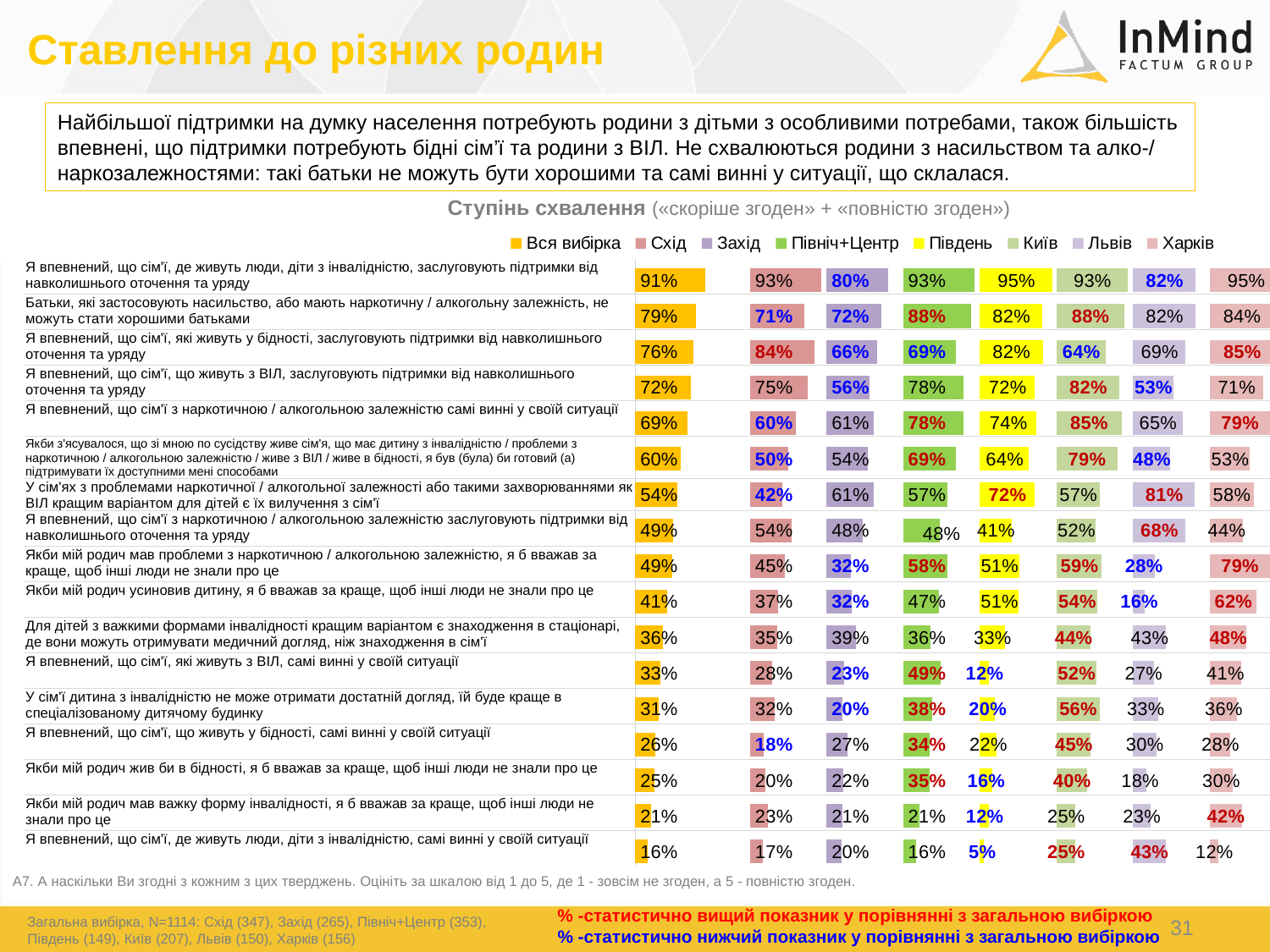

Ставлення до різних родин
Найбільшої підтримки на думку населення потребують родини з дітьми з особливими потребами, також більшість впевнені, що підтримки потребують бідні сім’ї та родини з ВІЛ. Не схвалюються родини з насильством та алко-/ наркозалежностями: такі батьки не можуть бути хорошими та самі винні у ситуації, що склалася.

### Chart

| Category | Вся вибірка | Столбец7 | Схід | Столбец2 | Захід | Столбец3 | Північ+Центр | Столбец4 | Південь | Столбец5 | Київ | Столбец6 | Львів | Столбец7 | Харків |
|---|---|---|---|---|---|---|---|---|---|---|---|---|---|---|---|
| Я впевнений (а), що сім'ї, де живуть люди, діти з інвалідністю, заслуговують підтримки від навколишнього оточення та уряду | 0.9138999999999999 | 0.5861000000000001 | 0.9313 | 0.06869999999999998 | 0.7981 | 0.20189999999999997 | 0.9341 | 0.06589999999999996 | 0.9503999999999999 | 0.04960000000000009 | 0.9344 | 0.06559999999999999 | 0.821 | 0.17900000000000005 | 0.9525 |
| Батьки, які застосовують насильство, або мають наркотичну / алкогольну залежність, не можуть стати хорошими батьками | 0.7875 | 0.7125 | 0.7064 | 0.29359999999999997 | 0.7154 | 0.28459999999999996 | 0.8823000000000001 | 0.11769999999999992 | 0.82 | 0.18000000000000005 | 0.8843000000000001 | 0.11569999999999991 | 0.8215999999999999 | 0.17840000000000011 | 0.843 |
| Я впевнений (а), що сім'ї, які живуть у бідності, заслуговують підтримки від навколишнього оточення та уряду | 0.7565999999999999 | 0.7434000000000001 | 0.842 | 0.15800000000000003 | 0.6629 | 0.33709999999999996 | 0.6928 | 0.30720000000000003 | 0.8220000000000001 | 0.17799999999999994 | 0.6443000000000001 | 0.3556999999999999 | 0.6903 | 0.3097 | 0.8452999999999999 |
| Я впевнений (а), що сім'ї, що живуть з ВІЛ, заслуговують підтримки від навколишнього оточення та уряду | 0.7248 | 0.7752 | 0.7477999999999999 | 0.2522000000000001 | 0.5599000000000001 | 0.44009999999999994 | 0.7837000000000001 | 0.21629999999999994 | 0.7198 | 0.2802 | 0.8248 | 0.17520000000000002 | 0.5313 | 0.4687 | 0.7056 |
| Я впевнений (а), що сім'ї з наркотичною / алкогольною залежністю самі винні у своїй ситуації | 0.6864 | 0.8136 | 0.5958 | 0.4042 | 0.6125 | 0.38749999999999996 | 0.7827 | 0.21730000000000005 | 0.7415 | 0.25849999999999995 | 0.8505999999999999 | 0.1494000000000001 | 0.6507000000000001 | 0.34929999999999994 | 0.7907 |
| Якби з'ясувалося, що зі мною по сусідству живе сім'я, що має дитину з (важкою) інвалідністю / має проблеми з наркотичною / алкогольною залежністю / живе з ВІЛ / живе в бідності, я був (була) би готовий (а) підтримувати їх доступними мені способами | 0.5959 | 0.9041 | 0.5033000000000001 | 0.4966999999999999 | 0.5415 | 0.4585 | 0.6896 | 0.3104 | 0.6423 | 0.3577 | 0.7944 | 0.2056 | 0.4837 | 0.5163 | 0.5304 |
| У сім'ях з проблемами наркотичної / алкогольної залежності або такими захворюваннями як ВІЛ кращим варіантом для дітей є їх вилучення з сім'ї | 0.5447 | 0.9553 | 0.42160000000000003 | 0.5784 | 0.6145 | 0.38549999999999995 | 0.5713 | 0.42869999999999997 | 0.7152000000000001 | 0.28479999999999994 | 0.5695 | 0.4305 | 0.8094 | 0.1906 | 0.5756 |
| Я впевнений (а), що сім'ї з наркотичною / алкогольною залежністю заслуговують підтримки від навколишнього оточення та уряду | 0.49129999999999996 | 1.0087000000000002 | 0.5422 | 0.4578 | 0.4754 | 0.5246 | 0.47650000000000003 | 0.5235 | 0.4144 | 0.5856 | 0.518 | 0.482 | 0.6824 | 0.3176 | 0.44070000000000004 |
| Якби мій родич мав проблеми з наркотичною / алкогольною залежністю, я б вважав за краще, щоб інші люди не знали про це | 0.486 | 1.014 | 0.4533 | 0.5467 | 0.316 | 0.6839999999999999 | 0.5802 | 0.41979999999999995 | 0.5128 | 0.48719999999999997 | 0.5932 | 0.40680000000000005 | 0.2815 | 0.7185 | 0.7873 |
| Якби мій родич усиновив дитину, я б вважав за краще, щоб інші люди не знали про це | 0.41379999999999995 | 1.0862 | 0.3668 | 0.6332 | 0.3229 | 0.6771 | 0.4707 | 0.5293 | 0.5062 | 0.4938 | 0.5398000000000001 | 0.46019999999999994 | 0.1557 | 0.8443 | 0.6164000000000001 |
| Для дітей з важкими формами інвалідності кращим варіантом є знаходження в стаціонарі, де вони можуть отримувати медичний догляд, ніж знаходження в сім'ї | 0.3563 | 1.1437 | 0.3501 | 0.6498999999999999 | 0.3852 | 0.6148 | 0.3589 | 0.6411 | 0.32899999999999996 | 0.671 | 0.4433 | 0.5567 | 0.4294 | 0.5706 | 0.4831 |
| Я впевнений (а), що сім'ї, які живуть з ВІЛ, самі винні у своїй ситуації | 0.32809999999999995 | 1.1719 | 0.2831 | 0.7169 | 0.23270000000000002 | 0.7673 | 0.4911 | 0.5089 | 0.11779999999999999 | 0.8822 | 0.5196 | 0.48040000000000005 | 0.2731 | 0.7269 | 0.41100000000000003 |
| У сім'ї дитина з інвалідністю не може отримати достатній догляд, їй буде краще в спеціалізованому дитячому будинку | 0.3053 | 1.1947 | 0.3198 | 0.6802 | 0.20120000000000002 | 0.7988 | 0.3774 | 0.6226 | 0.1986 | 0.8014 | 0.5631 | 0.43689999999999996 | 0.3268 | 0.6732 | 0.36169999999999997 |
| Я впевнений (а), що сім'ї, що живуть у бідності, самі винні у своїй ситуації | 0.2555 | 1.2445 | 0.179 | 0.821 | 0.27240000000000003 | 0.7276 | 0.3401 | 0.6598999999999999 | 0.2163 | 0.7837000000000001 | 0.4458 | 0.5542 | 0.3042 | 0.6958 | 0.2753 |
| Якби мій родич жив би в бідності, я б вважав за краще, щоб інші люди не знали про це | 0.2495 | 1.2505 | 0.19569999999999999 | 0.8043 | 0.2157 | 0.7843 | 0.3476 | 0.6524 | 0.1631 | 0.8369 | 0.4004 | 0.5996 | 0.181 | 0.819 | 0.29900000000000004 |
| Якби мій родич мав важку форму інвалідності, я б вважав за краще, щоб інші люди не знали про це | 0.2053 | 1.2947 | 0.22970000000000002 | 0.7703 | 0.2111 | 0.7888999999999999 | 0.2103 | 0.7897000000000001 | 0.11879999999999999 | 0.8812 | 0.2482 | 0.7518 | 0.22660000000000002 | 0.7734 | 0.4212 |
| Я впевнений (а), що сім'ї, де живуть люди, діти з інвалідністю, самі винні у своїй ситуації | 0.15710000000000002 | 1.3429 | 0.1691 | 0.8309 | 0.1993 | 0.8007 | 0.1634 | 0.8366 | 0.054099999999999995 | 0.9459 | 0.2494 | 0.7505999999999999 | 0.42810000000000004 | 0.5719 | 0.1202 |
Ступінь схвалення («скоріше згоден» + «повністю згоден»)
| Я впевнений, що сім'ї, де живуть люди, діти з інвалідністю, заслуговують підтримки від навколишнього оточення та уряду |  |
| --- | --- |
| Батьки, які застосовують насильство, або мають наркотичну / алкогольну залежність, не можуть стати хорошими батьками |  |
| Я впевнений, що сім'ї, які живуть у бідності, заслуговують підтримки від навколишнього оточення та уряду |  |
| Я впевнений, що сім'ї, що живуть з ВІЛ, заслуговують підтримки від навколишнього оточення та уряду |  |
| Я впевнений, що сім'ї з наркотичною / алкогольною залежністю самі винні у своїй ситуації |  |
| Якби з'ясувалося, що зі мною по сусідству живе сім'я, що має дитину з інвалідністю / проблеми з наркотичною / алкогольною залежністю / живе з ВІЛ / живе в бідності, я був (була) би готовий (а) підтримувати їх доступними мені способами |  |
| У сім'ях з проблемами наркотичної / алкогольної залежності або такими захворюваннями як ВІЛ кращим варіантом для дітей є їх вилучення з сім'ї |  |
| Я впевнений, що сім'ї з наркотичною / алкогольною залежністю заслуговують підтримки від навколишнього оточення та уряду |  |
| Якби мій родич мав проблеми з наркотичною / алкогольною залежністю, я б вважав за краще, щоб інші люди не знали про це |  |
| Якби мій родич усиновив дитину, я б вважав за краще, щоб інші люди не знали про це |  |
| Для дітей з важкими формами інвалідності кращим варіантом є знаходження в стаціонарі, де вони можуть отримувати медичний догляд, ніж знаходження в сім'ї |  |
| Я впевнений, що сім'ї, які живуть з ВІЛ, самі винні у своїй ситуації |  |
| У сім'ї дитина з інвалідністю не може отримати достатній догляд, їй буде краще в спеціалізованому дитячому будинку |  |
| Я впевнений, що сім'ї, що живуть у бідності, самі винні у своїй ситуації |  |
| Якби мій родич жив би в бідності, я б вважав за краще, щоб інші люди не знали про це |  |
| Якби мій родич мав важку форму інвалідності, я б вважав за краще, щоб інші люди не знали про це |  |
| Я впевнений, що сім'ї, де живуть люди, діти з інвалідністю, самі винні у своїй ситуації |  |
А7. А наскільки Ви згодні з кожним з цих тверджень. Оцініть за шкалою від 1 до 5, де 1 - зовсім не згоден, а 5 - повністю згоден.
% -статистично вищий показник у порівнянні з загальною вибіркою
Загальна вибірка, N=1114: Схід (347), Захід (265), Північ+Центр (353), Південь (149), Київ (207), Львів (150), Харків (156)
31
% -статистично нижчий показник у порівнянні з загальною вибіркою